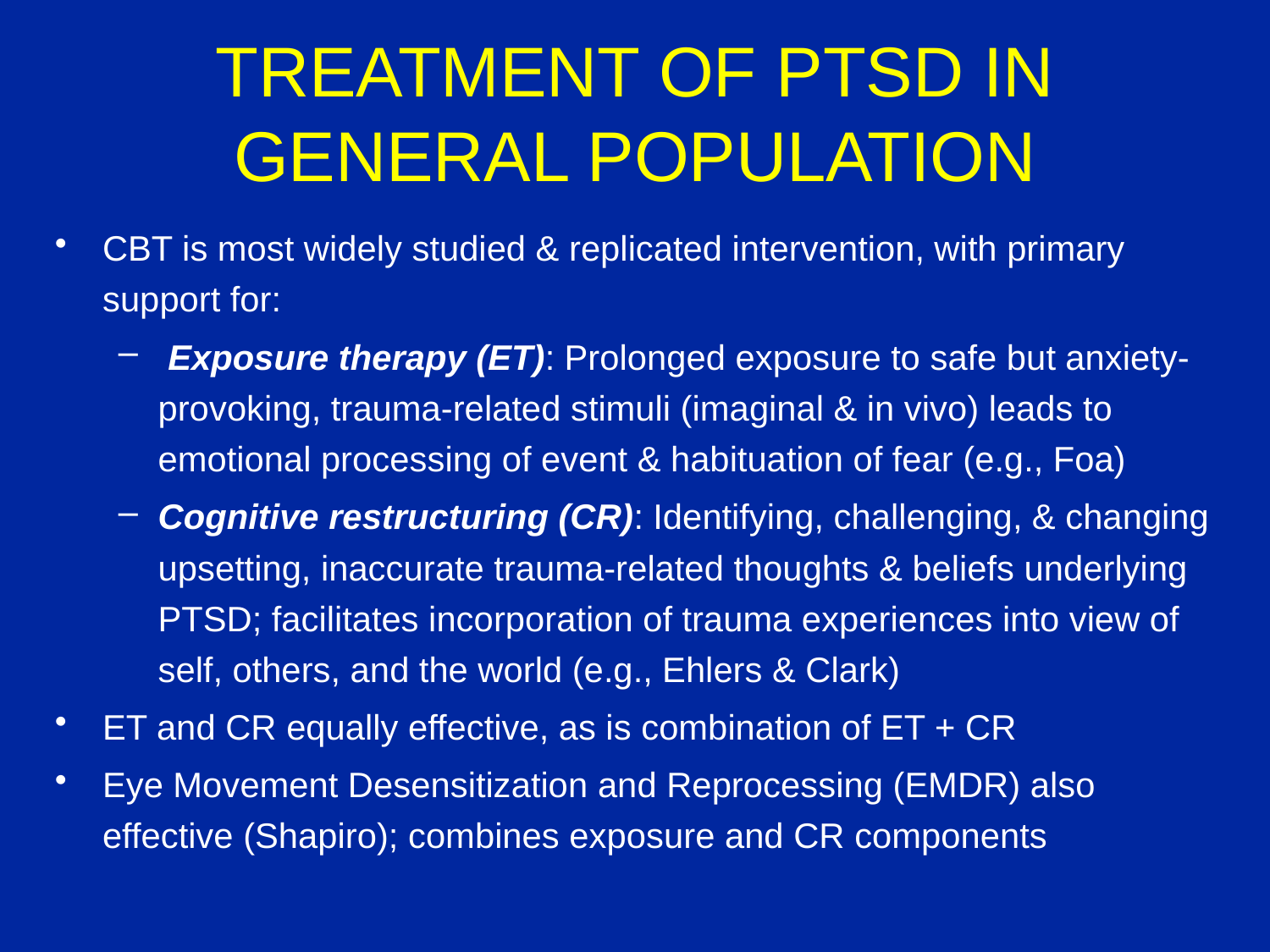

# TREATMENT OF PTSD IN GENERAL POPULATION
CBT is most widely studied & replicated intervention, with primary support for:
 Exposure therapy (ET): Prolonged exposure to safe but anxiety-provoking, trauma-related stimuli (imaginal & in vivo) leads to emotional processing of event & habituation of fear (e.g., Foa)
Cognitive restructuring (CR): Identifying, challenging, & changing upsetting, inaccurate trauma-related thoughts & beliefs underlying PTSD; facilitates incorporation of trauma experiences into view of self, others, and the world (e.g., Ehlers & Clark)
ET and CR equally effective, as is combination of ET + CR
Eye Movement Desensitization and Reprocessing (EMDR) also effective (Shapiro); combines exposure and CR components